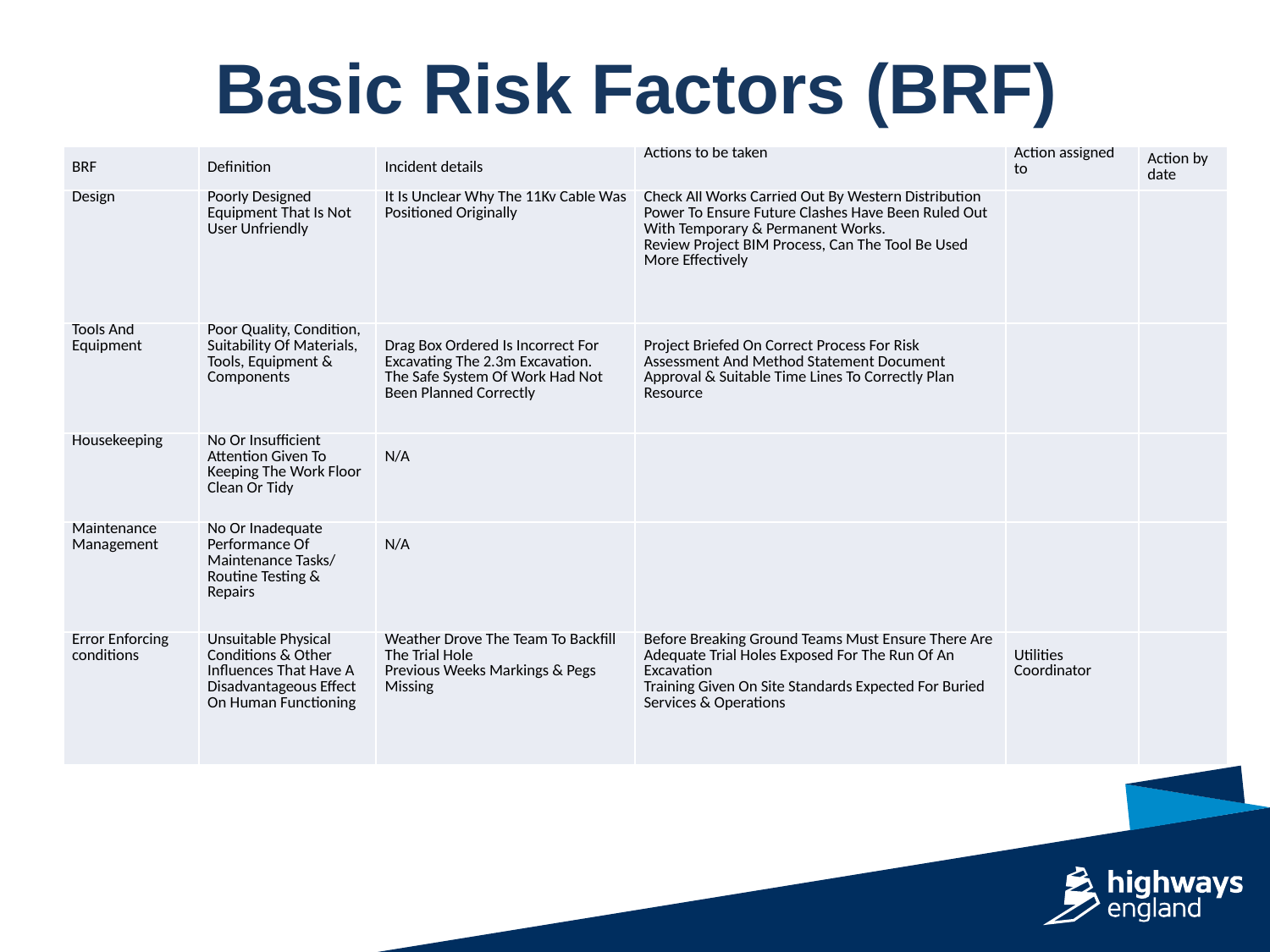

# Basic Risk Factors (BRF)
| BRF | Definition | Incident details | Actions to be taken | Action assigned to | Action by date |
| --- | --- | --- | --- | --- | --- |
| Design | Poorly Designed Equipment That Is Not User Unfriendly | It Is Unclear Why The 11Kv Cable Was Positioned Originally | Check All Works Carried Out By Western Distribution Power To Ensure Future Clashes Have Been Ruled Out With Temporary & Permanent Works. Review Project BIM Process, Can The Tool Be Used More Effectively |  |  |
| Tools And Equipment | Poor Quality, Condition, Suitability Of Materials, Tools, Equipment & Components | Drag Box Ordered Is Incorrect For Excavating The 2.3m Excavation. The Safe System Of Work Had Not Been Planned Correctly | Project Briefed On Correct Process For Risk Assessment And Method Statement Document Approval & Suitable Time Lines To Correctly Plan Resource |  |  |
| Housekeeping | No Or Insufficient Attention Given To Keeping The Work Floor Clean Or Tidy | N/A |  |  |  |
| Maintenance Management | No Or Inadequate Performance Of Maintenance Tasks/ Routine Testing & Repairs | N/A |  |  |  |
| Error Enforcing conditions | Unsuitable Physical Conditions & Other Influences That Have A Disadvantageous Effect On Human Functioning | Weather Drove The Team To Backfill The Trial Hole Previous Weeks Markings & Pegs Missing | Before Breaking Ground Teams Must Ensure There Are Adequate Trial Holes Exposed For The Run Of An Excavation Training Given On Site Standards Expected For Buried Services & Operations | Utilities Coordinator |  |